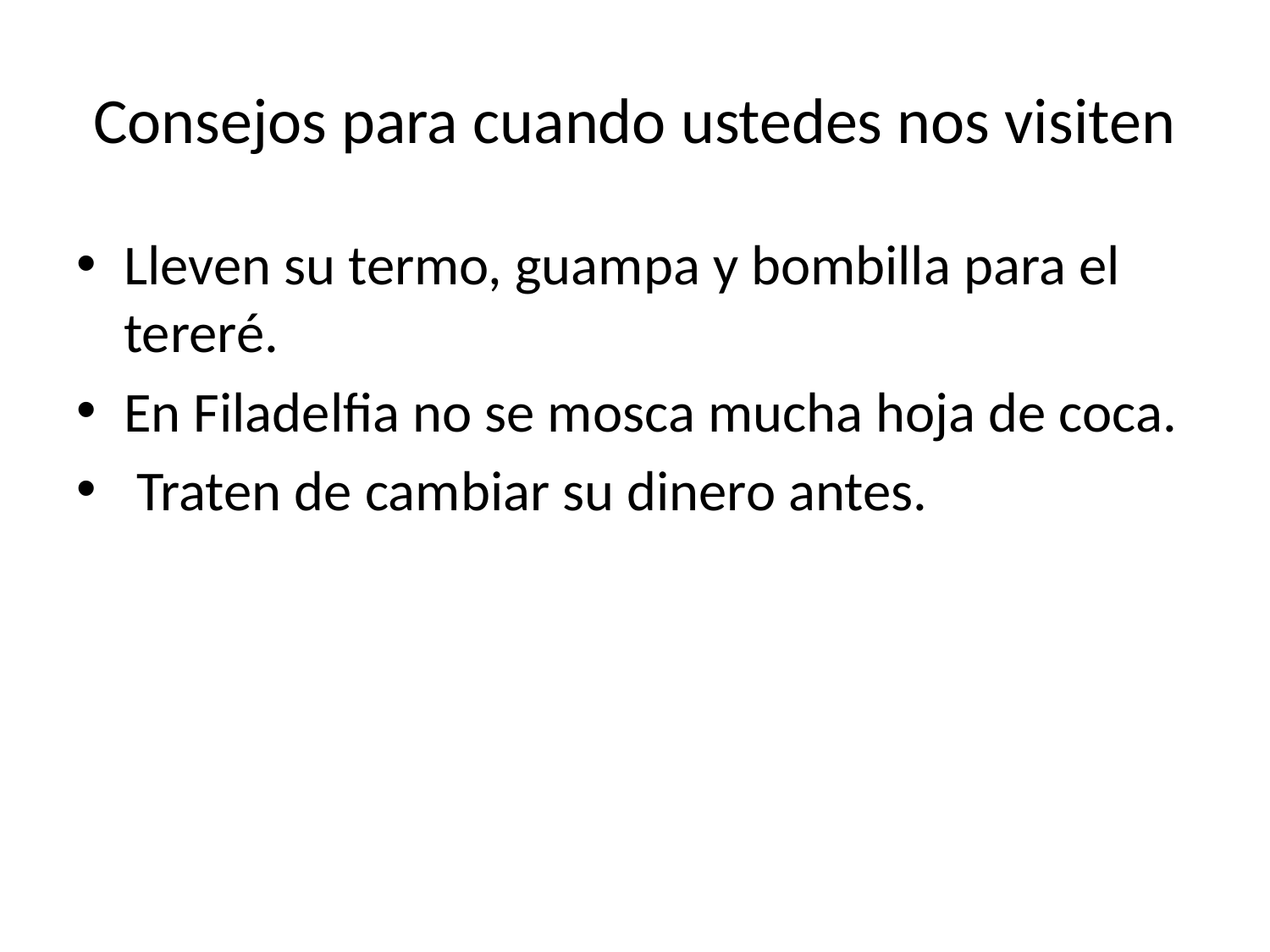

# Consejos para cuando ustedes nos visiten
Lleven su termo, guampa y bombilla para el tereré.
En Filadelfia no se mosca mucha hoja de coca.
 Traten de cambiar su dinero antes.